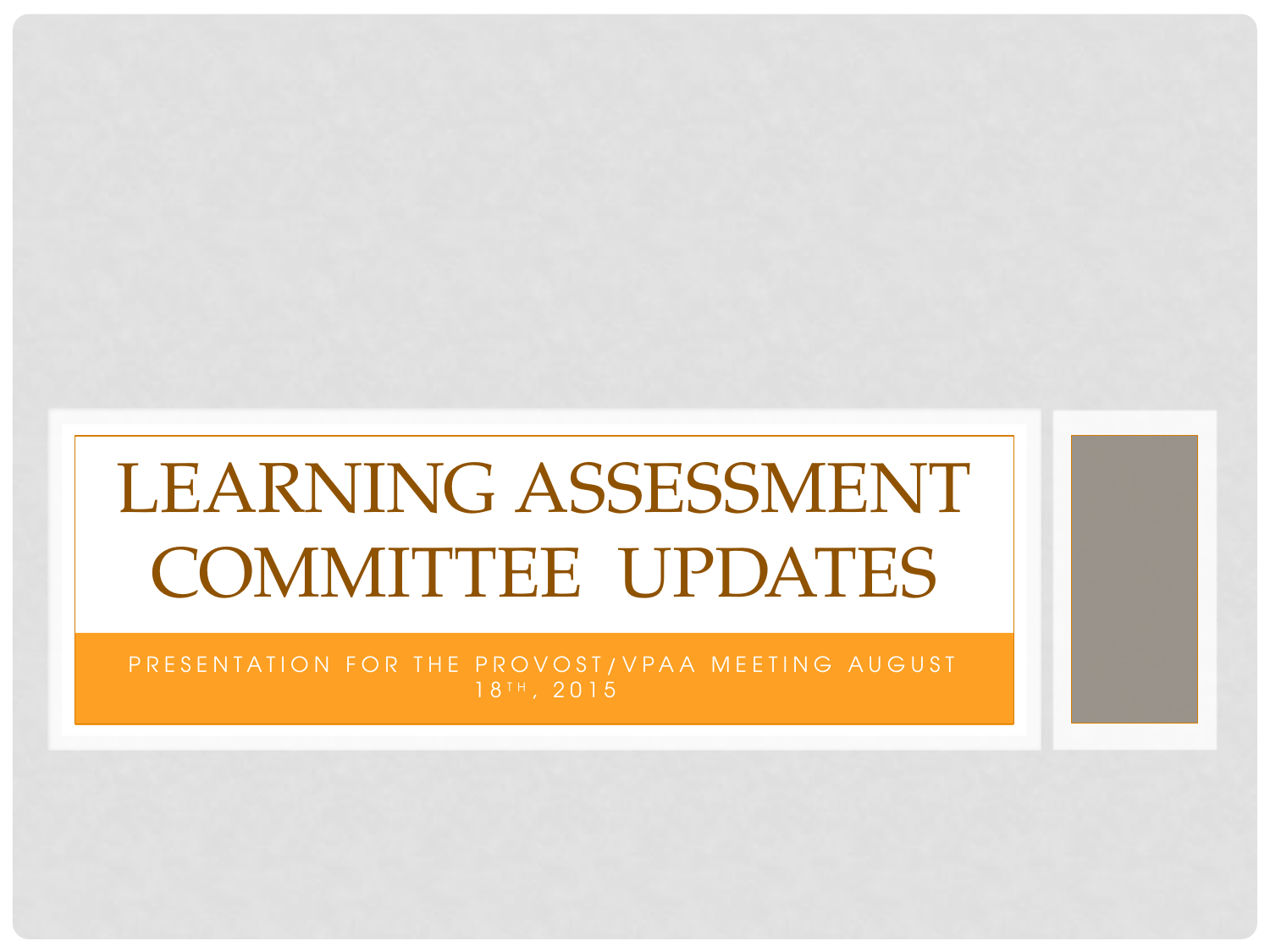

# Learning Assessment Committee  Updates
Presentation for the Provost/VPAA Meeting August 18th, 2015